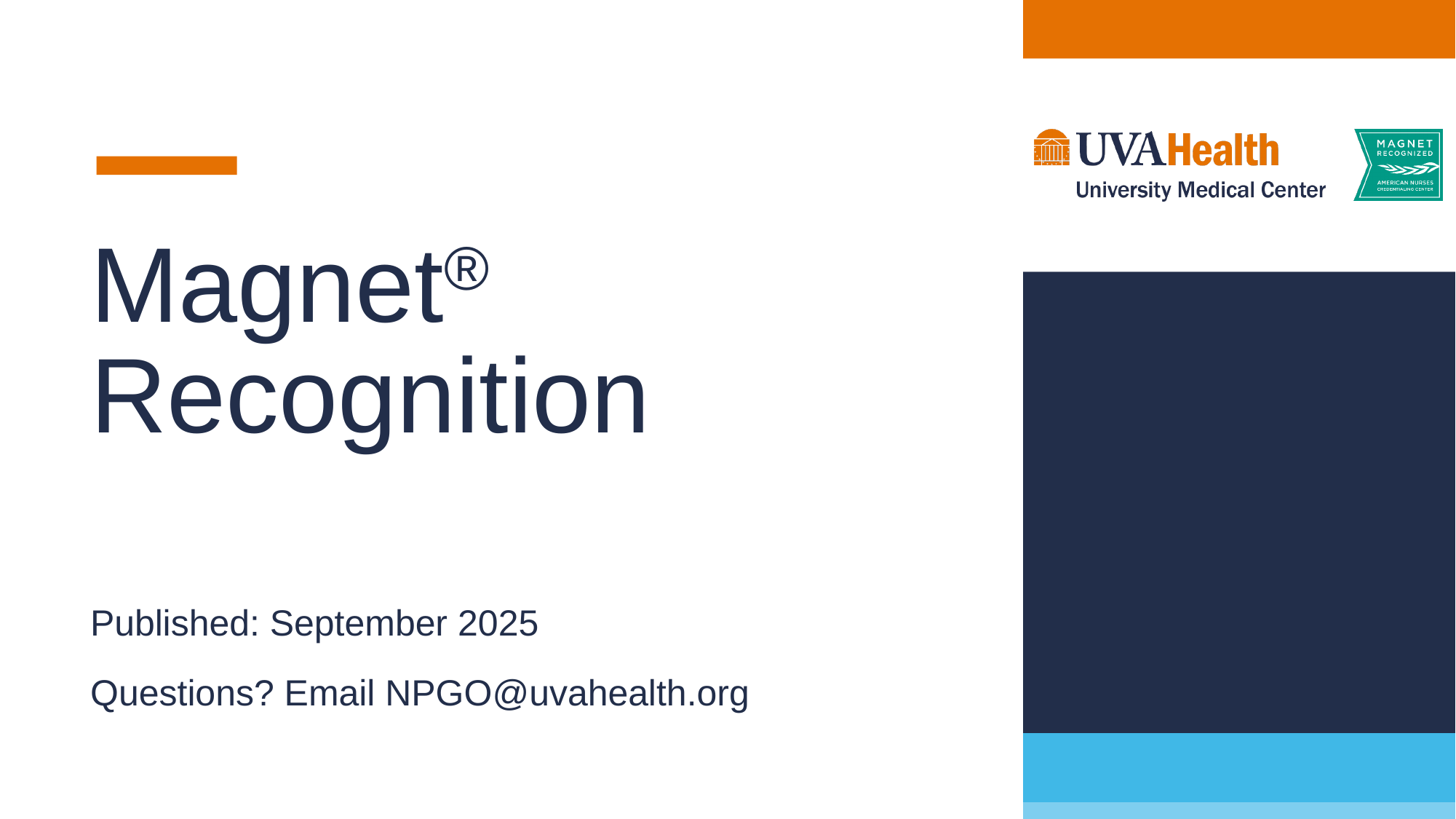

# Magnet® Recognition
Published: September 2025
Questions? Email NPGO@uvahealth.org